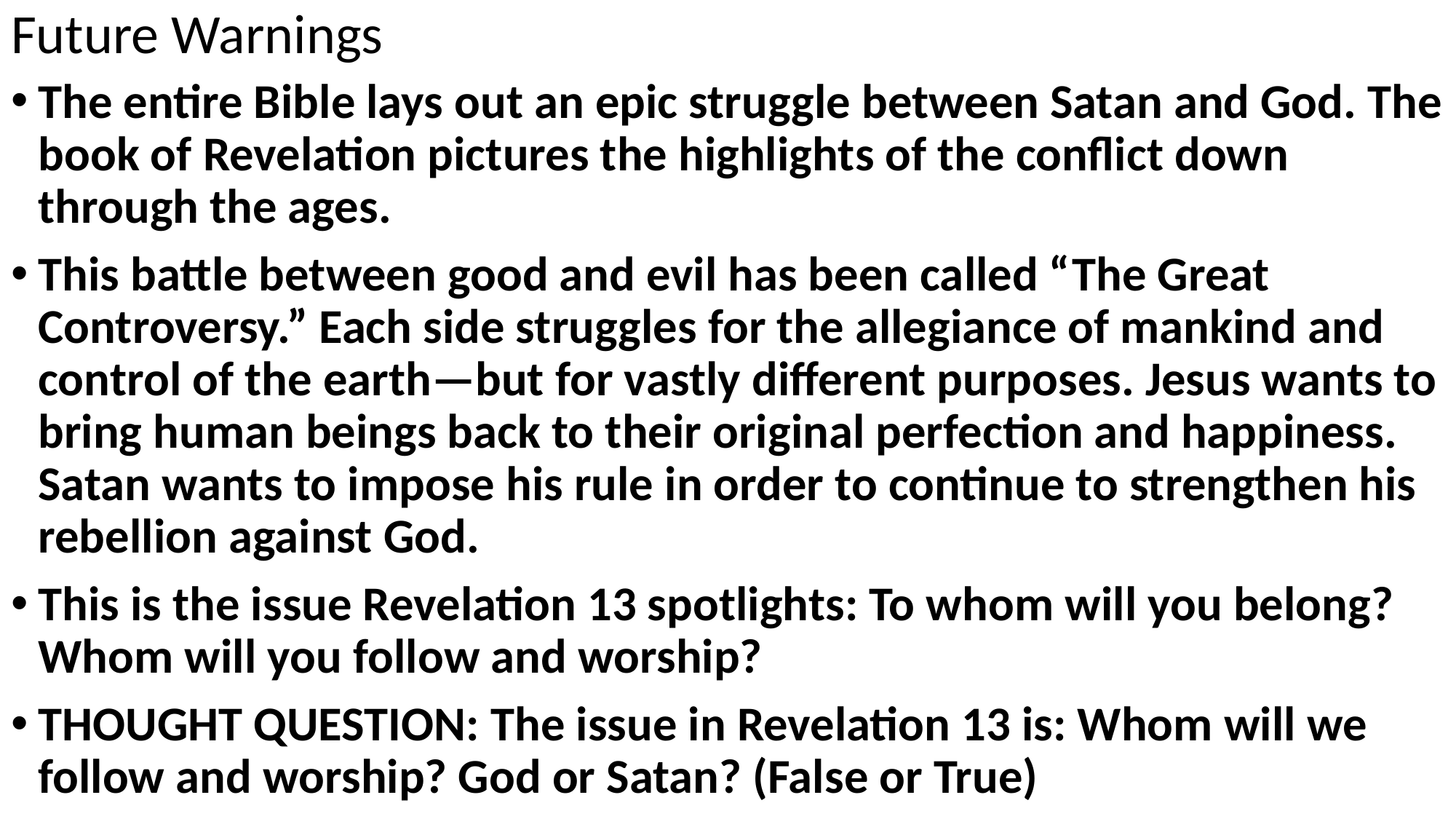

# Future Warnings
The entire Bible lays out an epic struggle between Satan and God. The book of Revelation pictures the highlights of the conflict down through the ages.
This battle between good and evil has been called “The Great Controversy.” Each side struggles for the allegiance of mankind and control of the earth—but for vastly different purposes. Jesus wants to bring human beings back to their original perfection and happiness. Satan wants to impose his rule in order to continue to strengthen his rebellion against God.
This is the issue Revelation 13 spotlights: To whom will you belong? Whom will you follow and worship?
THOUGHT QUESTION: The issue in Revelation 13 is: Whom will we follow and worship? God or Satan? (False or True)